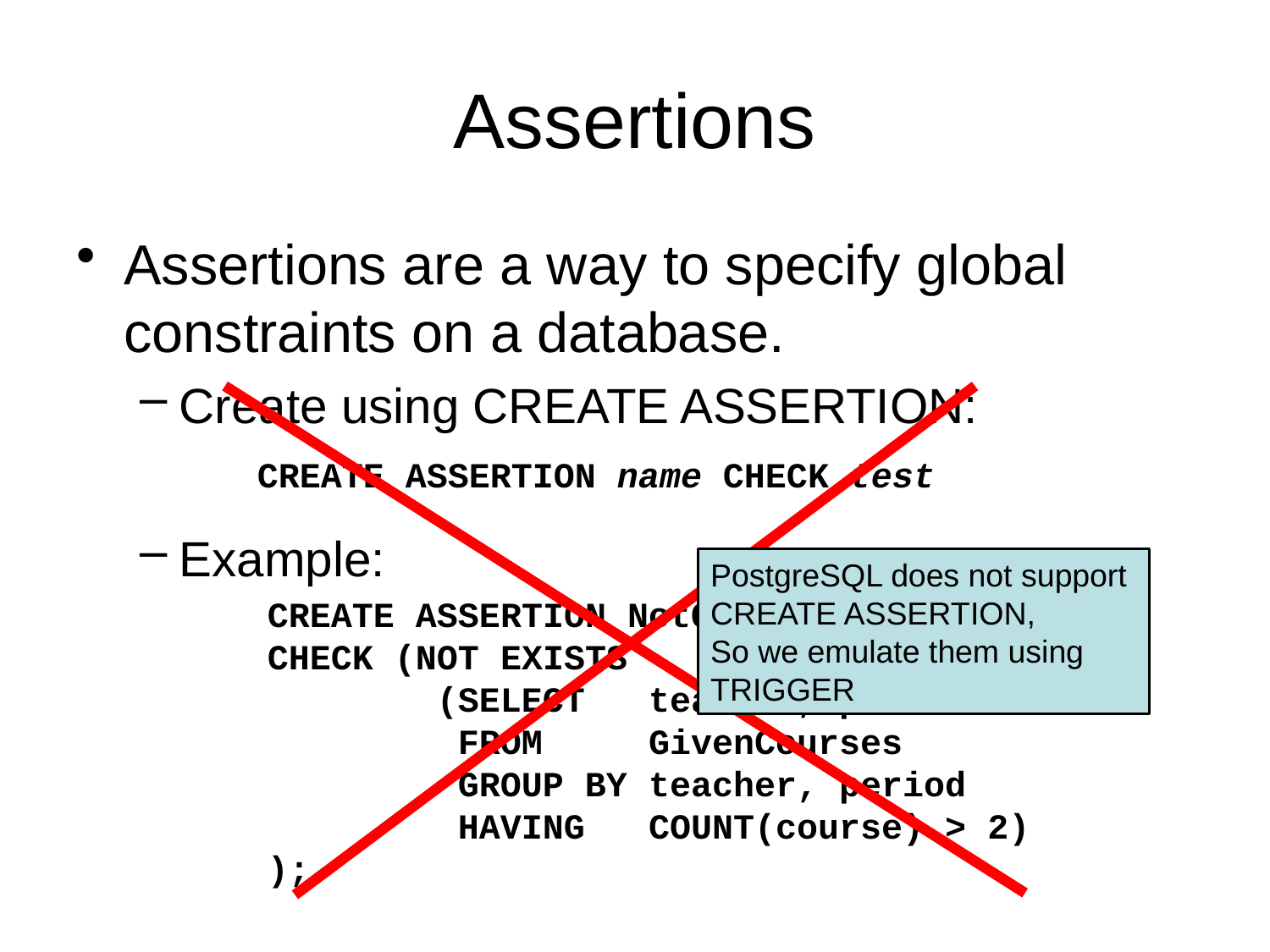

# Assertions
Assertions are a way to specify global constraints on a database.
Create using CREATE ASSERTION:

Example:
CREATE ASSERTION name CHECK test
PostgreSQL does not support
CREATE ASSERTION,
So we emulate them using
TRIGGER
CREATE ASSERTION NotOverworked
CHECK (NOT EXISTS
	  (SELECT   teacher, period
 	   FROM     GivenCourses
 	   GROUP BY teacher, period
 	   HAVING   COUNT(course) > 2)
);